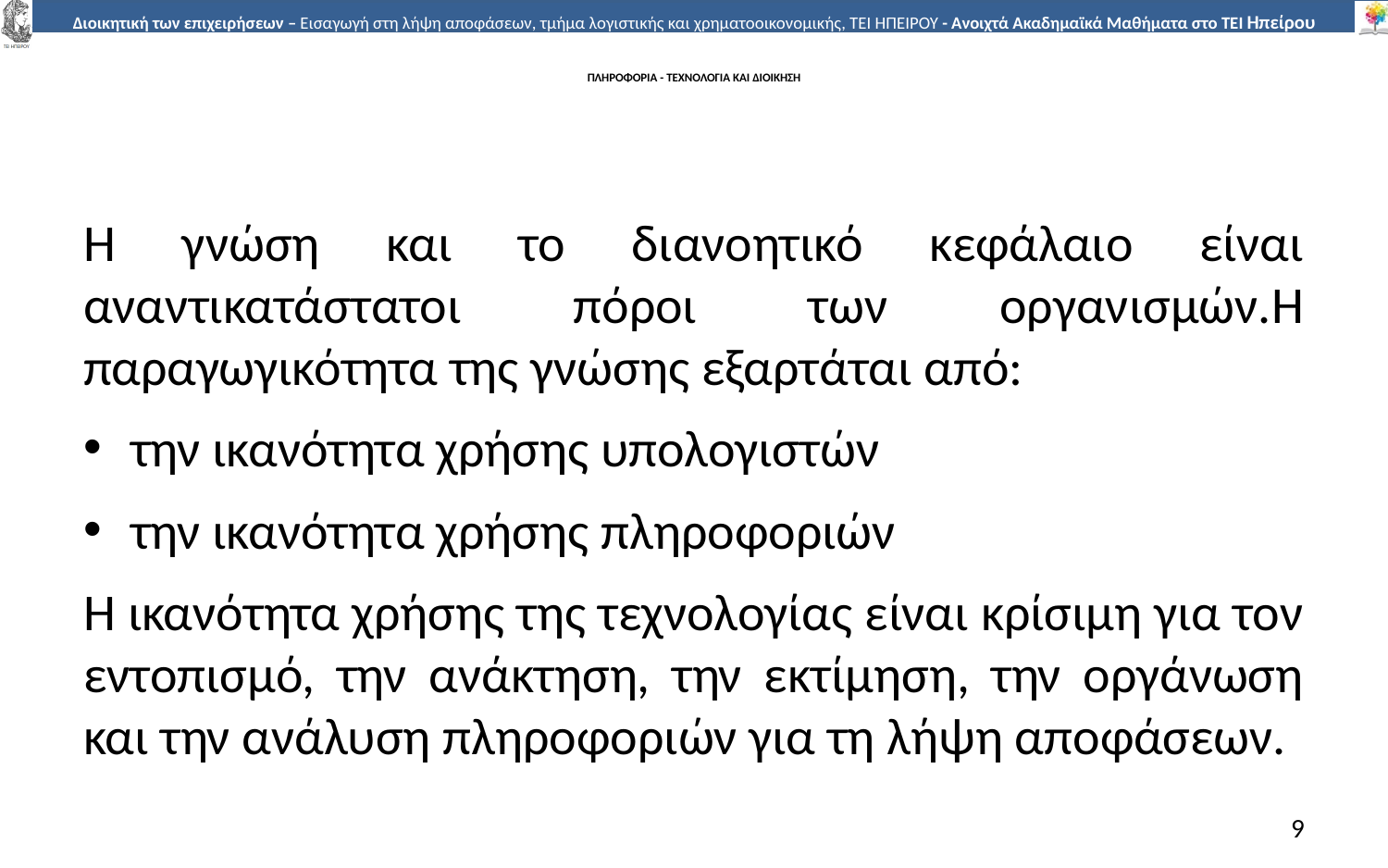

# ΠΛΗΡΟΦΟΡΙΑ - ΤΕΧΝΟΛΟΓΙΑ ΚΑΙ ΔΙΟΙΚΗΣΗ
Η  γνώση  και  το  διανοητικό  κεφάλαιο  είναι αναντικατάστατοι πόροι των οργανισµών.Η παραγωγικότητα της γνώσης εξαρτάται από:
την ικανότητα χρήσης υπολογιστών
την ικανότητα χρήσης πληροφοριών
Η ικανότητα χρήσης της τεχνολογίας είναι κρίσιµη για τον εντοπισµό, την ανάκτηση, την εκτίµηση, την οργάνωση και την ανάλυση πληροφοριών για τη λήψη αποφάσεων.

9